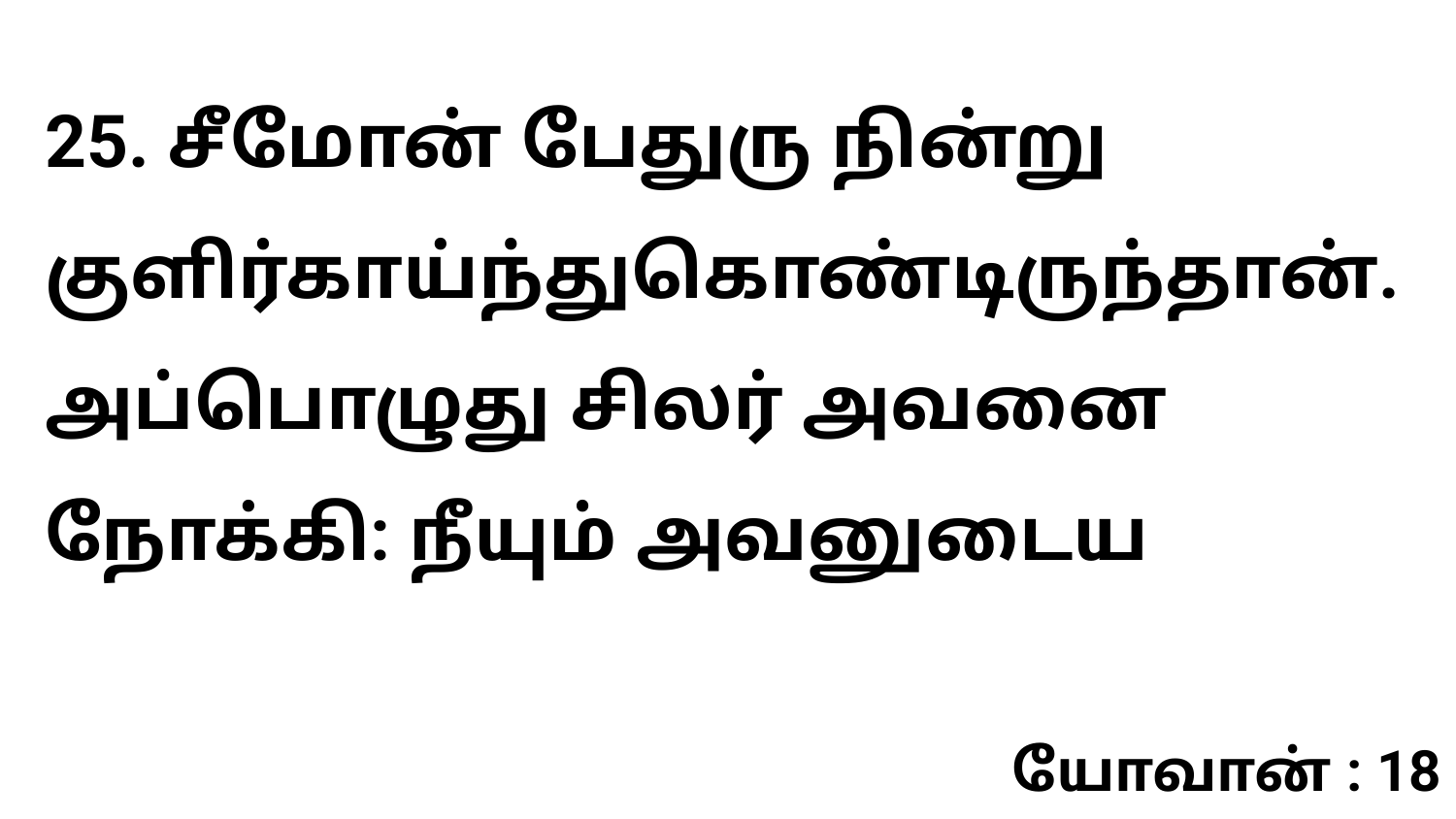

25. சீமோன் பேதுரு நின்று குளிர்காய்ந்துகொண்டிருந்தான். அப்பொழுது சிலர் அவனை நோக்கி: நீயும் அவனுடைய
யோவான் : 18